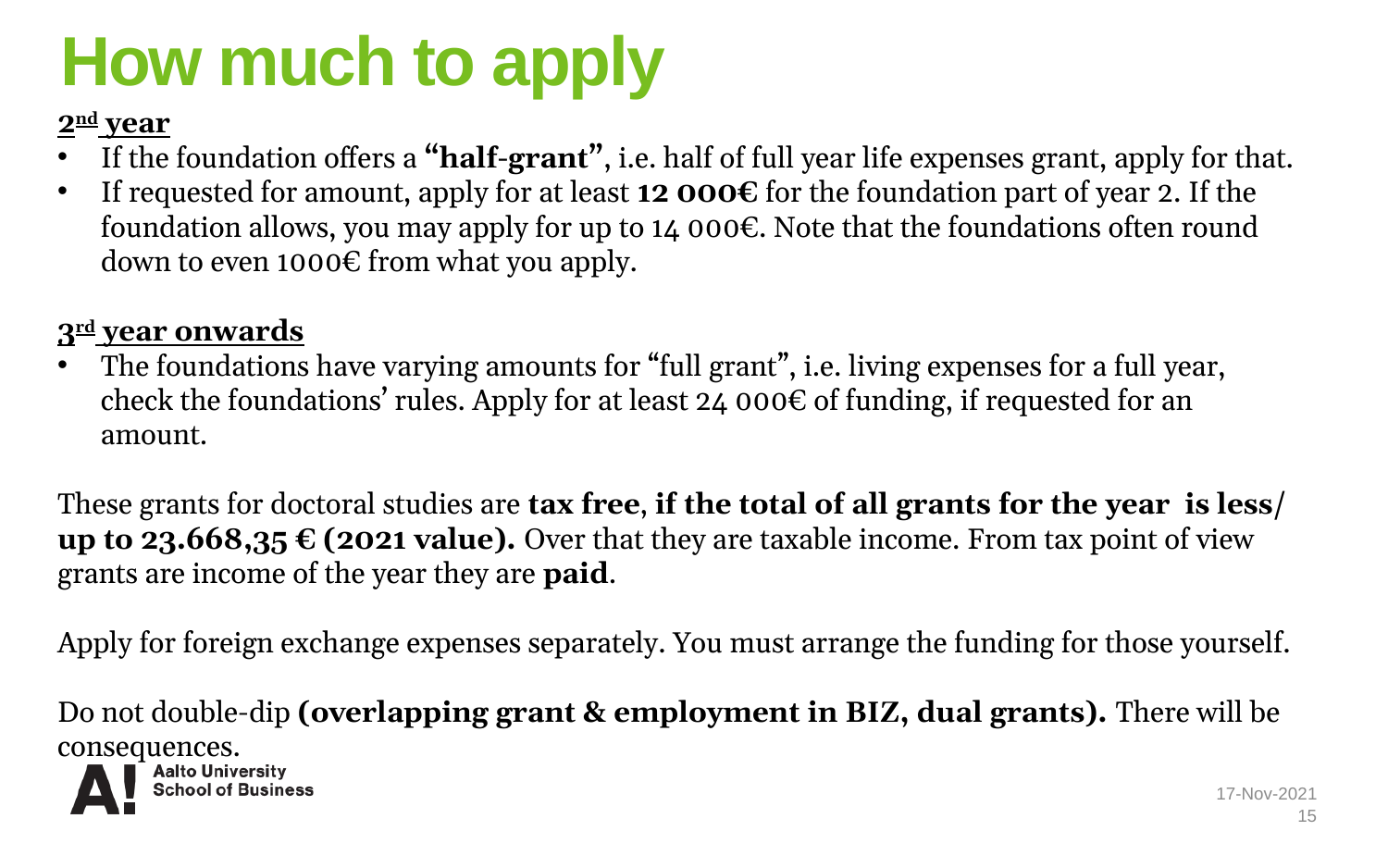

# How much to apply
2nd year
If the foundation offers a “half-grant”, i.e. half of full year life expenses grant, apply for that.
If requested for amount, apply for at least 12 000€ for the foundation part of year 2. If the foundation allows, you may apply for up to 14 000€. Note that the foundations often round down to even 1000€ from what you apply.

3rd year onwards
The foundations have varying amounts for “full grant”, i.e. living expenses for a full year, check the foundations’ rules. Apply for at least 24 000€ of funding, if requested for an amount.

These grants for doctoral studies are tax free, if the total of all grants for the year  is less/ up to 23.668,35 € (2021 value). Over that they are taxable income. From tax point of view grants are income of the year they are paid.

Apply for foreign exchange expenses separately. You must arrange the funding for those yourself.

Do not double-dip (overlapping grant & employment in BIZ, dual grants). There will be consequences.
17-Nov-2021
15